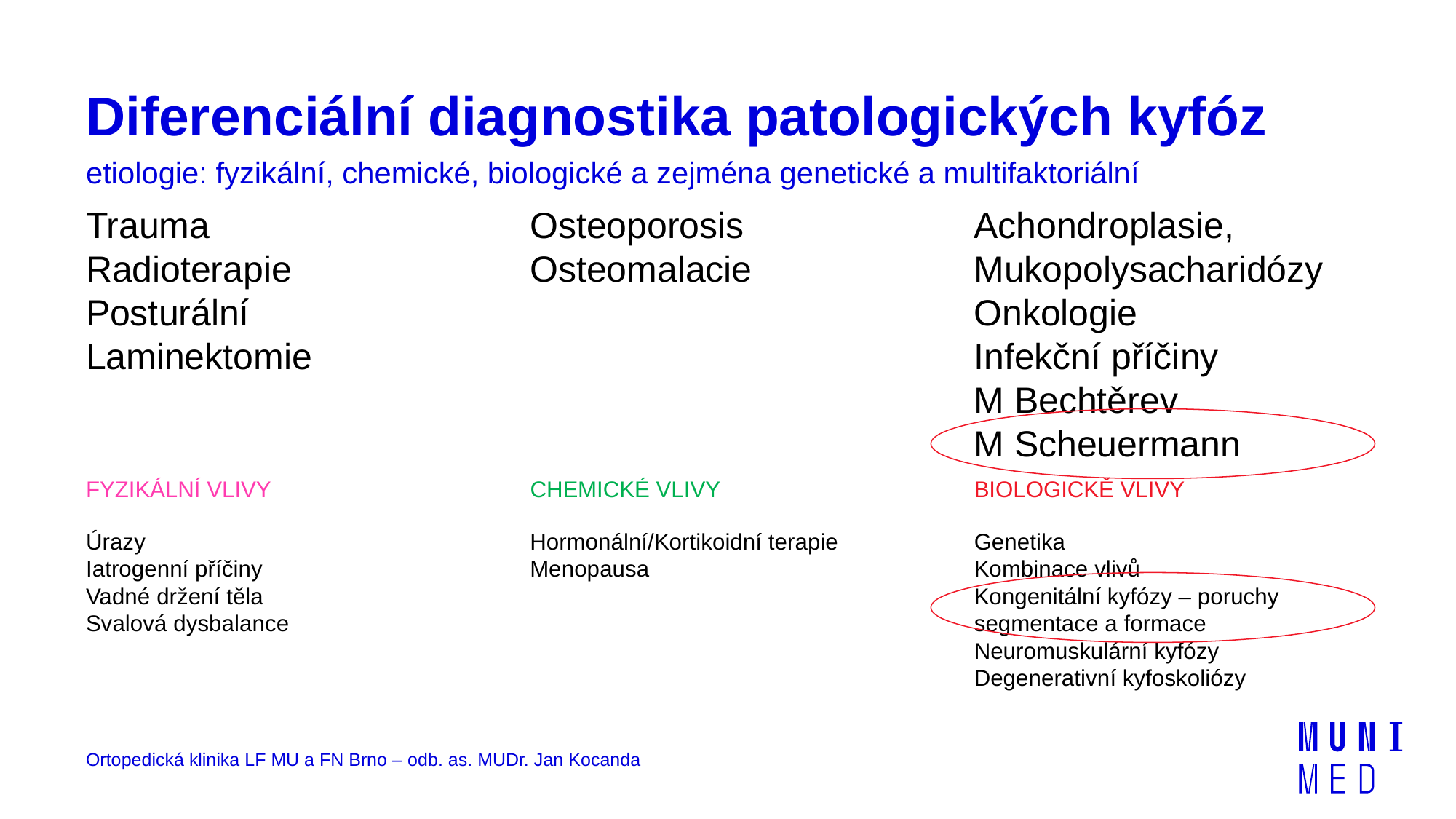

# Diferenciální diagnostika patologických kyfóz
etiologie: fyzikální, chemické, biologické a zejména genetické a multifaktoriální
Trauma
Radioterapie
Posturální
Laminektomie

Osteoporosis
Osteomalacie
Achondroplasie, Mukopolysacharidózy
Onkologie
Infekční příčiny
M Bechtěrev
M Scheuermann

FYZIKÁLNÍ VLIVY
CHEMICKÉ VLIVY
BIOLOGICKĚ VLIVY
Genetika
Kombinace vlivů
Kongenitální kyfózy – poruchy segmentace a formace
Neuromuskulární kyfózy
Degenerativní kyfoskoliózy
Úrazy
Iatrogenní příčiny
Vadné držení těla
Svalová dysbalance
Hormonální/Kortikoidní terapie
Menopausa

Ortopedická klinika LF MU a FN Brno – odb. as. MUDr. Jan Kocanda